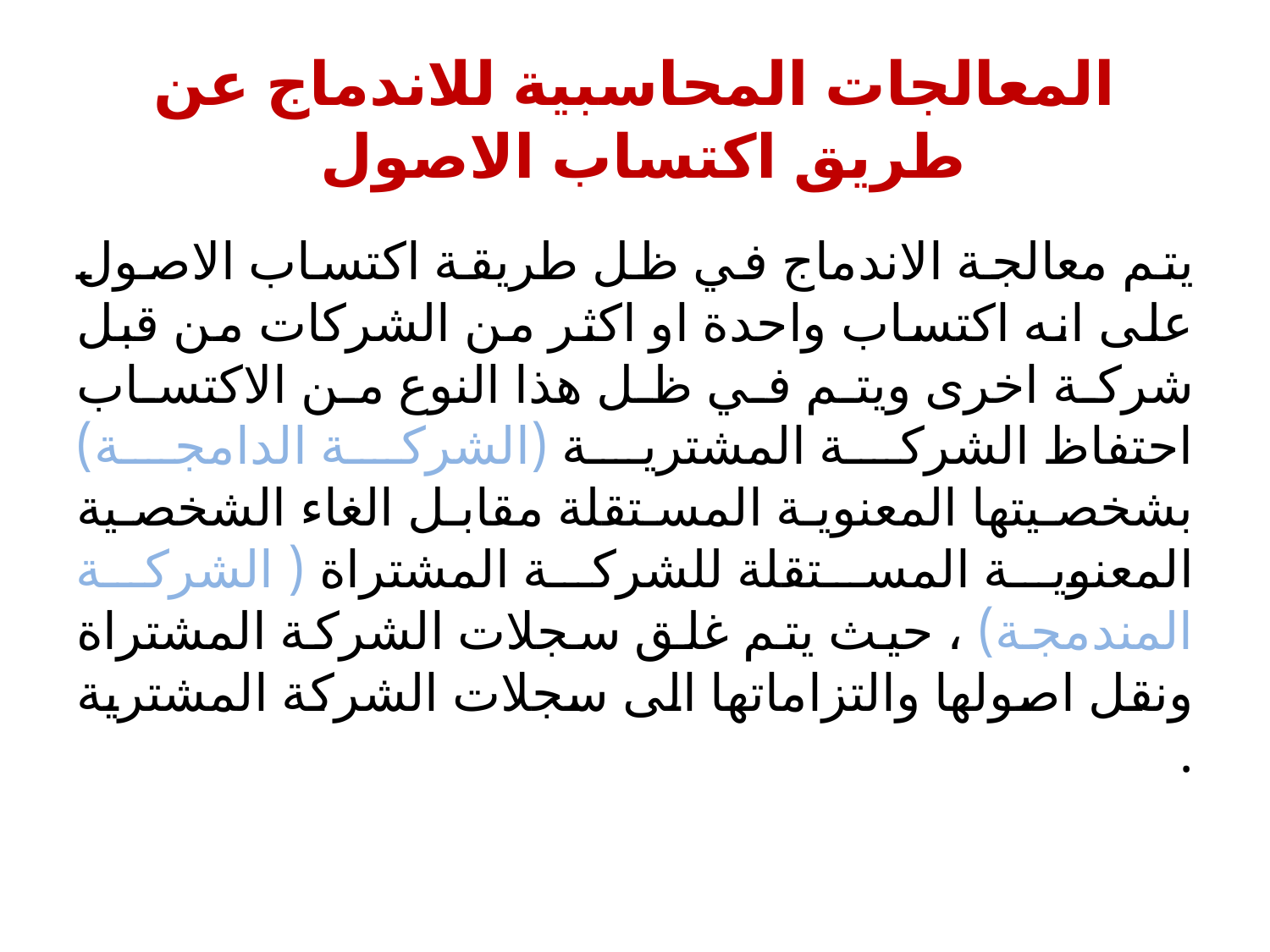

# المعالجات المحاسبية للاندماج عن طريق اكتساب الاصول
يتم معالجة الاندماج في ظل طريقة اكتساب الاصول على انه اكتساب واحدة او اكثر من الشركات من قبل شركة اخرى ويتم في ظل هذا النوع من الاكتساب احتفاظ الشركة المشترية (الشركة الدامجة) بشخصيتها المعنوية المستقلة مقابل الغاء الشخصية المعنوية المستقلة للشركة المشتراة ( الشركة المندمجة) ، حيث يتم غلق سجلات الشركة المشتراة ونقل اصولها والتزاماتها الى سجلات الشركة المشترية .